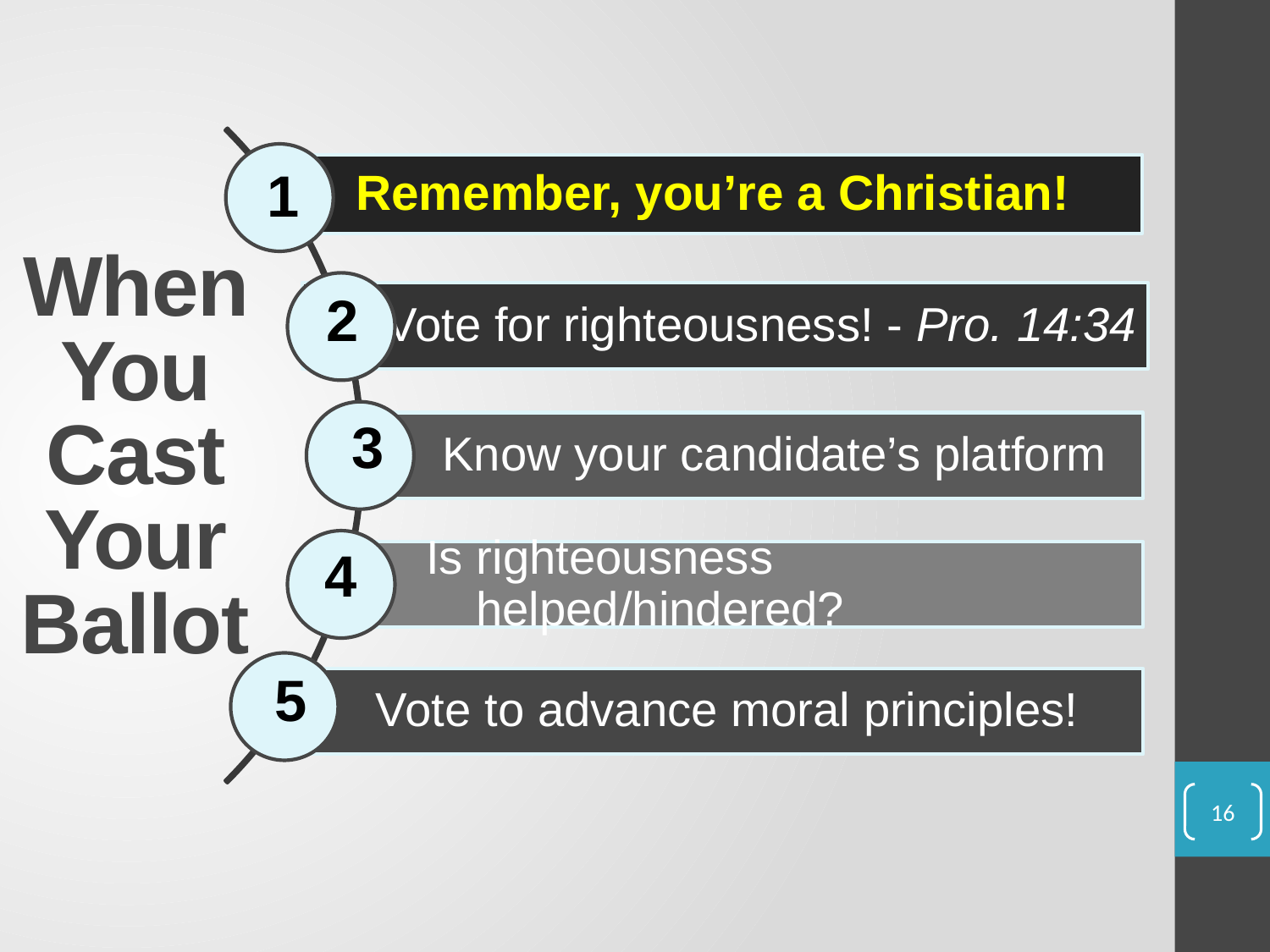

Remember, you’re a Christian!
 Vote for righteousness! - Pro. 14:34
  Know your candidate’s platform
 Is righteousness helped/hindered?
   Vote to advance moral principles!
1
# When You Cast Your Ballot
2
3
4
5
16